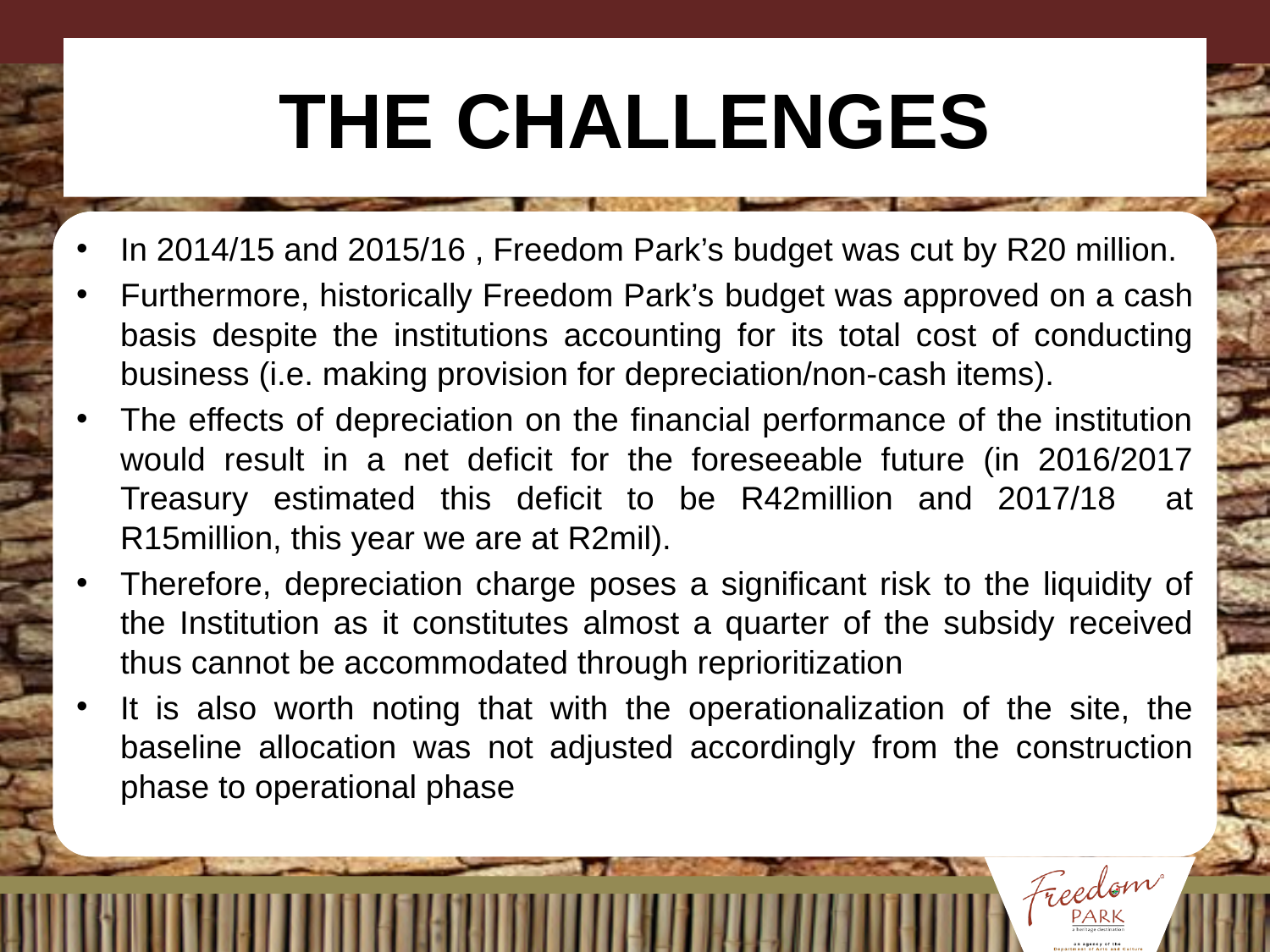

# THE CHALLENGES
In 2014/15 and 2015/16 , Freedom Park’s budget was cut by R20 million.
Furthermore, historically Freedom Park’s budget was approved on a cash basis despite the institutions accounting for its total cost of conducting business (i.e. making provision for depreciation/non-cash items).
The effects of depreciation on the financial performance of the institution would result in a net deficit for the foreseeable future (in 2016/2017 Treasury estimated this deficit to be R42million and 2017/18  at R15million, this year we are at R2mil).
Therefore, depreciation charge poses a significant risk to the liquidity of the Institution as it constitutes almost a quarter of the subsidy received thus cannot be accommodated through reprioritization
It is also worth noting that with the operationalization of the site, the baseline allocation was not adjusted accordingly from the construction phase to operational phase